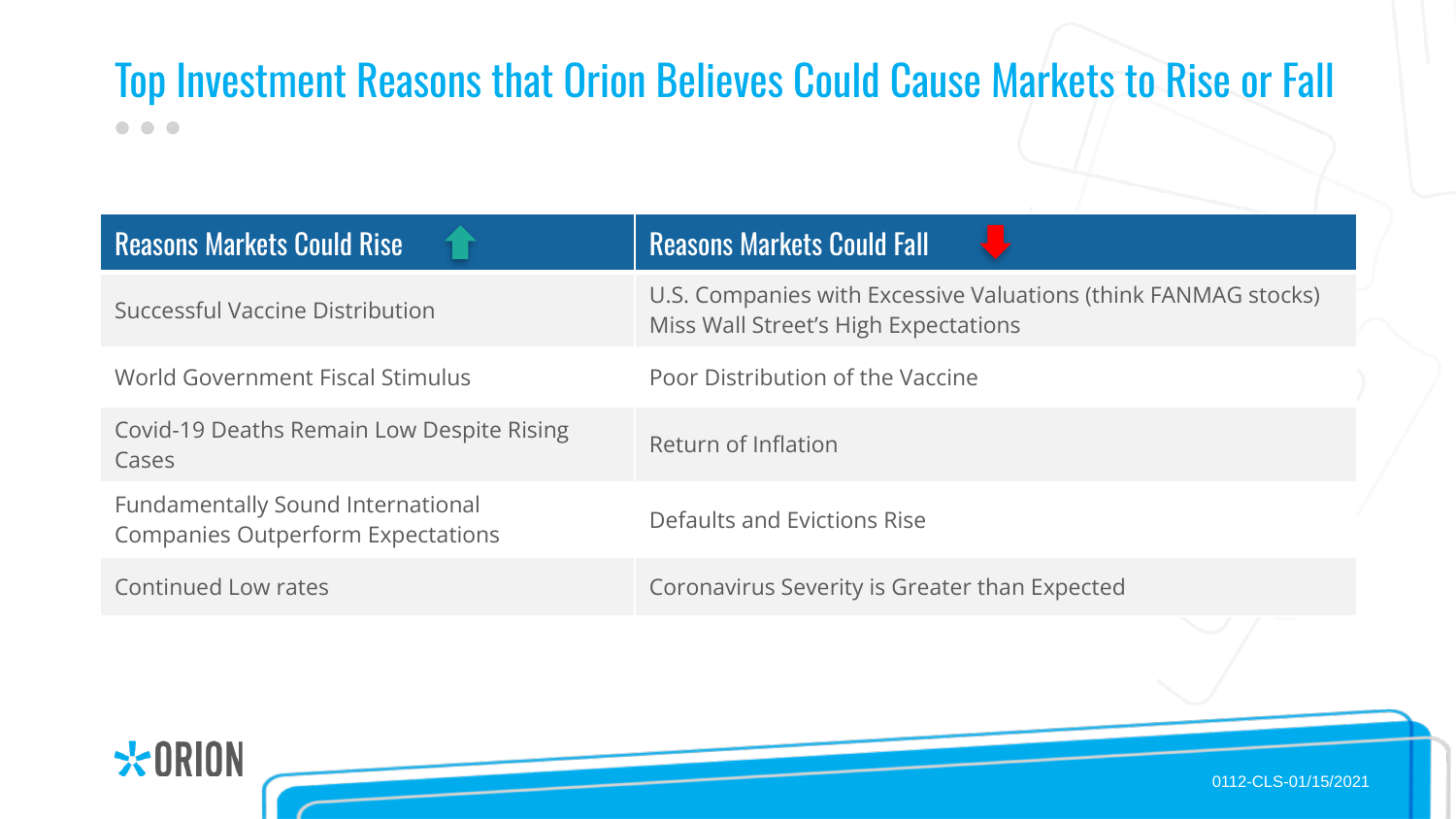

# Top Investment Reasons that Orion Believes Could Cause Markets to Rise or Fall
| Reasons Markets Could Rise | Reasons Markets Could Fall |
| --- | --- |
| Successful Vaccine Distribution | U.S. Companies with Excessive Valuations (think FANMAG stocks) Miss Wall Street’s High Expectations |
| World Government Fiscal Stimulus | Poor Distribution of the Vaccine |
| Covid-19 Deaths Remain Low Despite Rising Cases | Return of Inflation |
| Fundamentally Sound International Companies Outperform Expectations | Defaults and Evictions Rise |
| Continued Low rates | Coronavirus Severity is Greater than Expected |

0112-CLS-01/15/2021